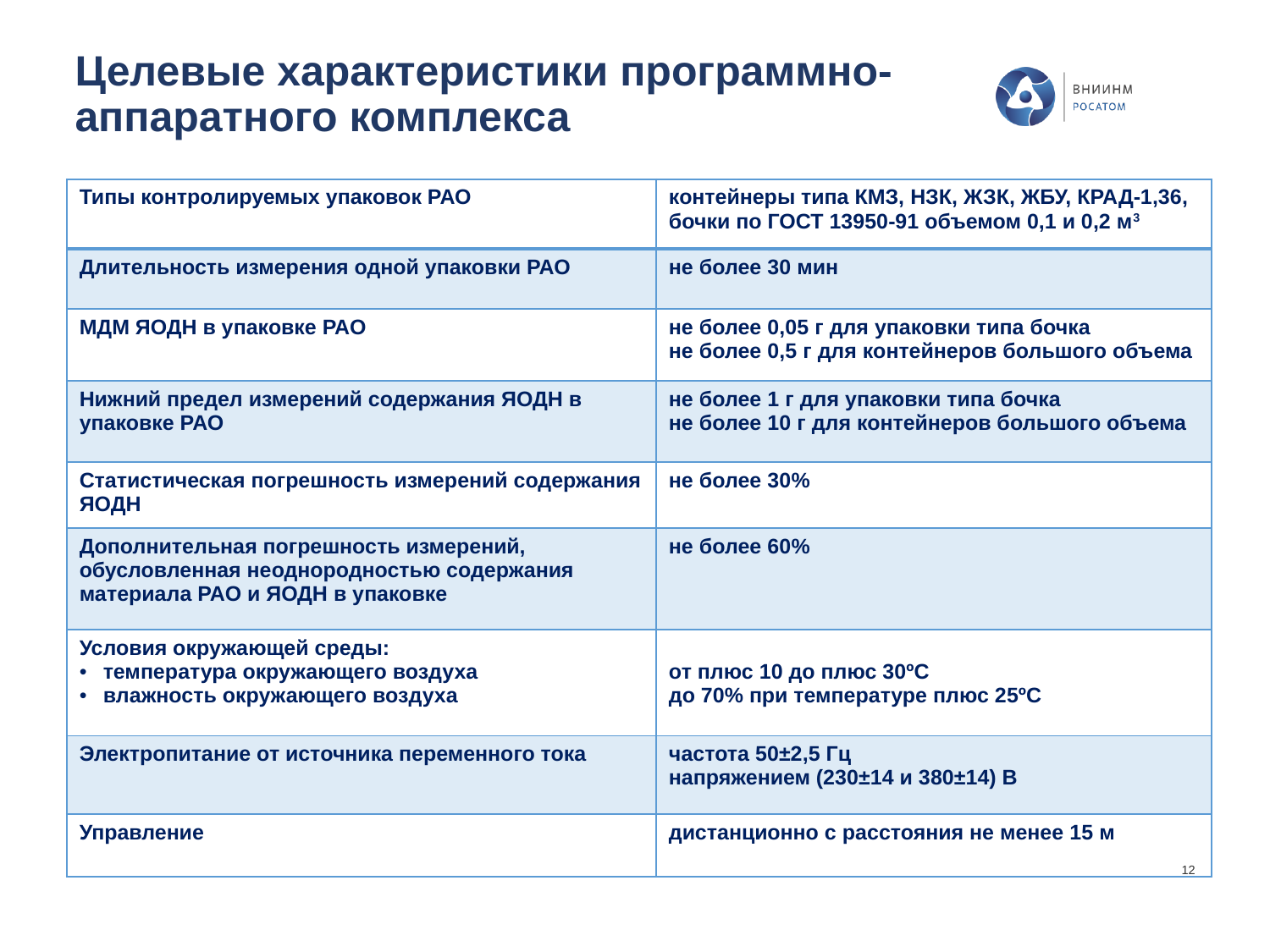

# Целевые характеристики программно-аппаратного комплекса
| Типы контролируемых упаковок РАО | контейнеры типа КМЗ, НЗК, ЖЗК, ЖБУ, КРАД-1,36, бочки по ГОСТ 13950-91 объемом 0,1 и 0,2 м3 |
| --- | --- |
| Длительность измерения одной упаковки РАО | не более 30 мин |
| МДМ ЯОДН в упаковке РАО | не более 0,05 г для упаковки типа бочка не более 0,5 г для контейнеров большого объема |
| Нижний предел измерений содержания ЯОДН в упаковке РАО | не более 1 г для упаковки типа бочка не более 10 г для контейнеров большого объема |
| Статистическая погрешность измерений содержания ЯОДН | не более 30% |
| Дополнительная погрешность измерений, обусловленная неоднородностью содержания материала РАО и ЯОДН в упаковке | не более 60% |
| Условия окружающей среды: температура окружающего воздуха влажность окружающего воздуха | от плюс 10 до плюс 30ºС до 70% при температуре плюс 25ºС |
| Электропитание от источника переменного тока | частота 50±2,5 Гц напряжением (230±14 и 380±14) В |
| Управление | дистанционно с расстояния не менее 15 м |